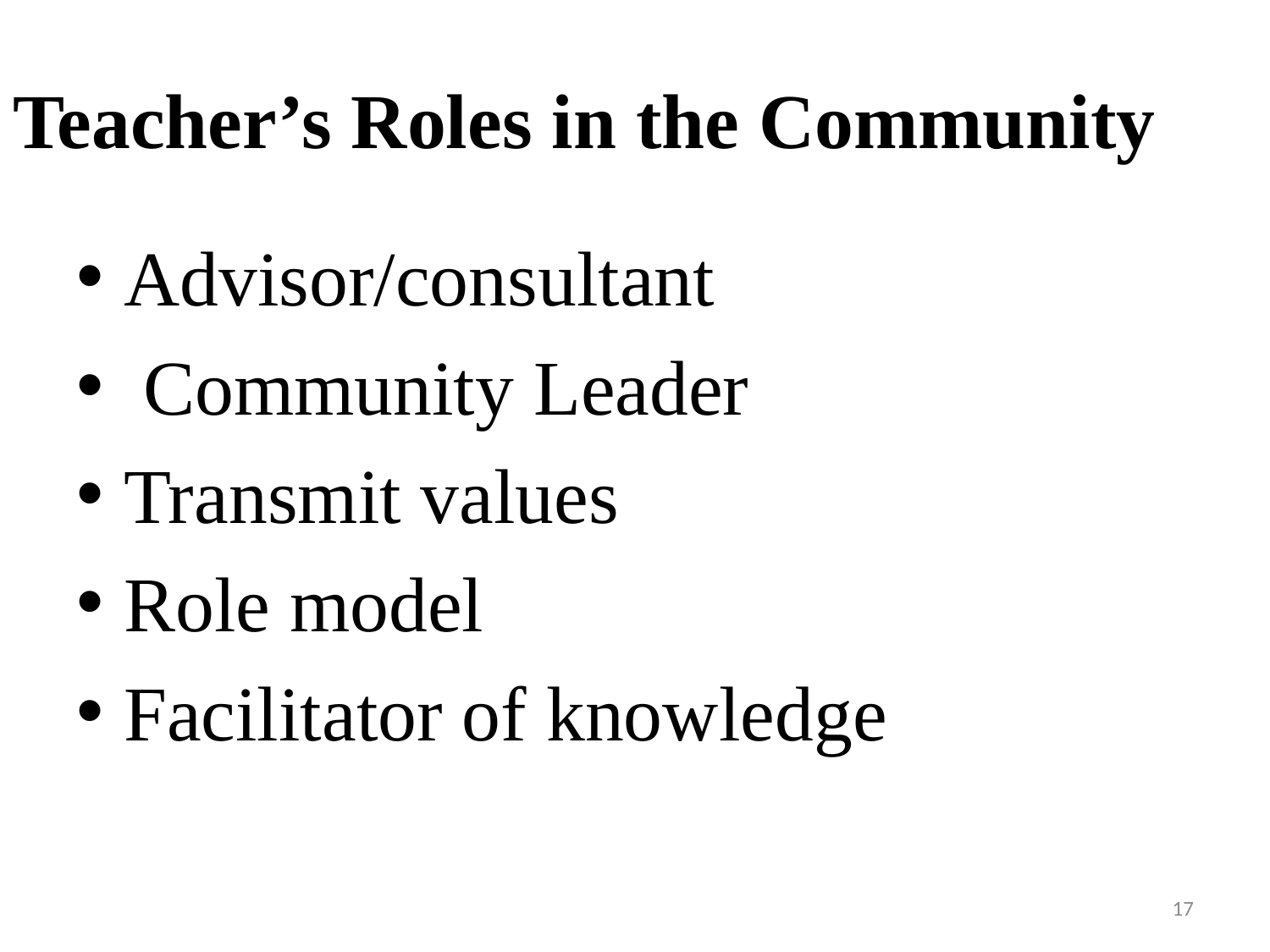

# Teacher’s Roles in the Community
Advisor/consultant
 Community Leader
Transmit values
Role model
Facilitator of knowledge

17